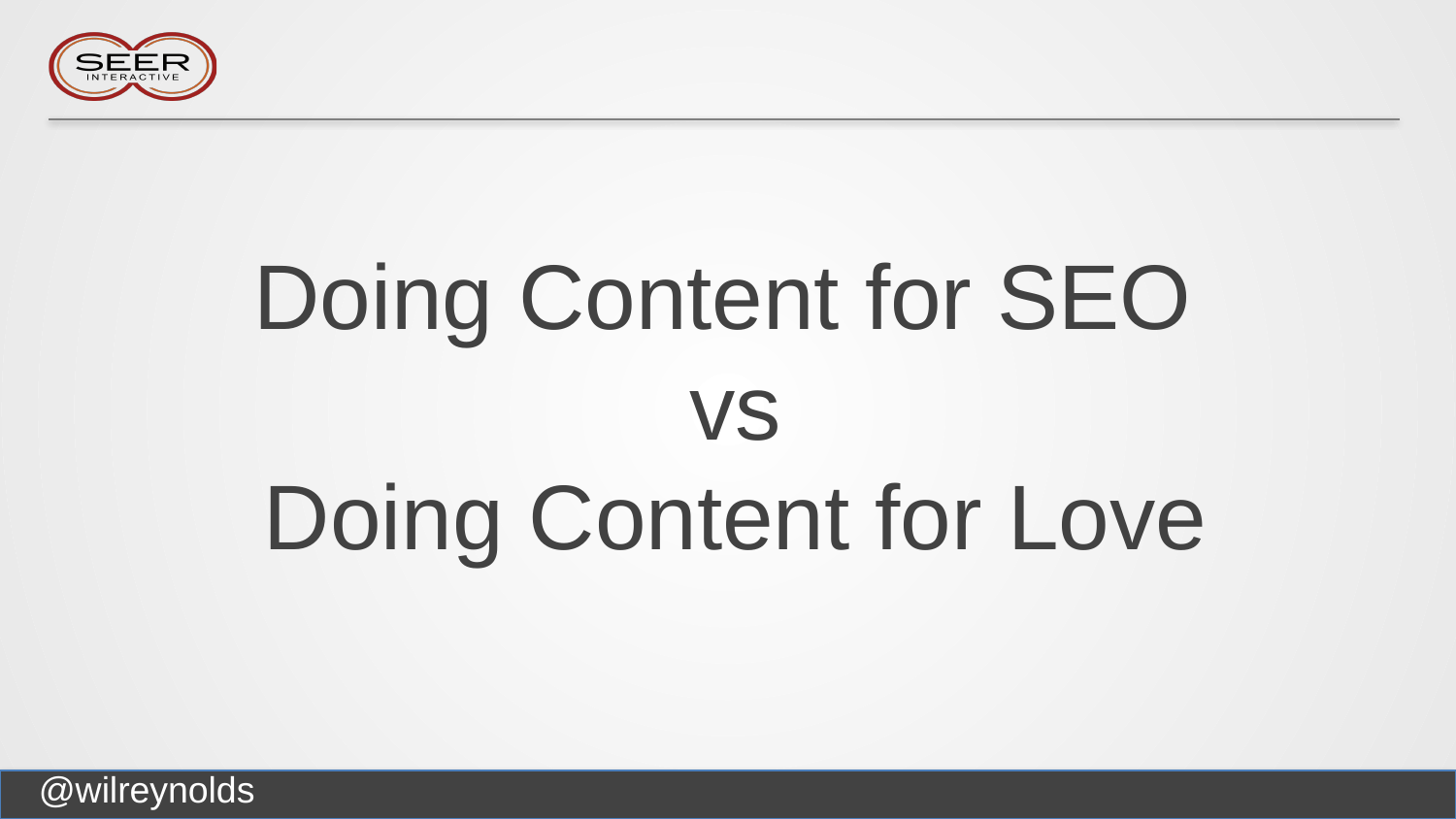

# Doing Content for SEO vs Doing Content for Love
@wilreynolds